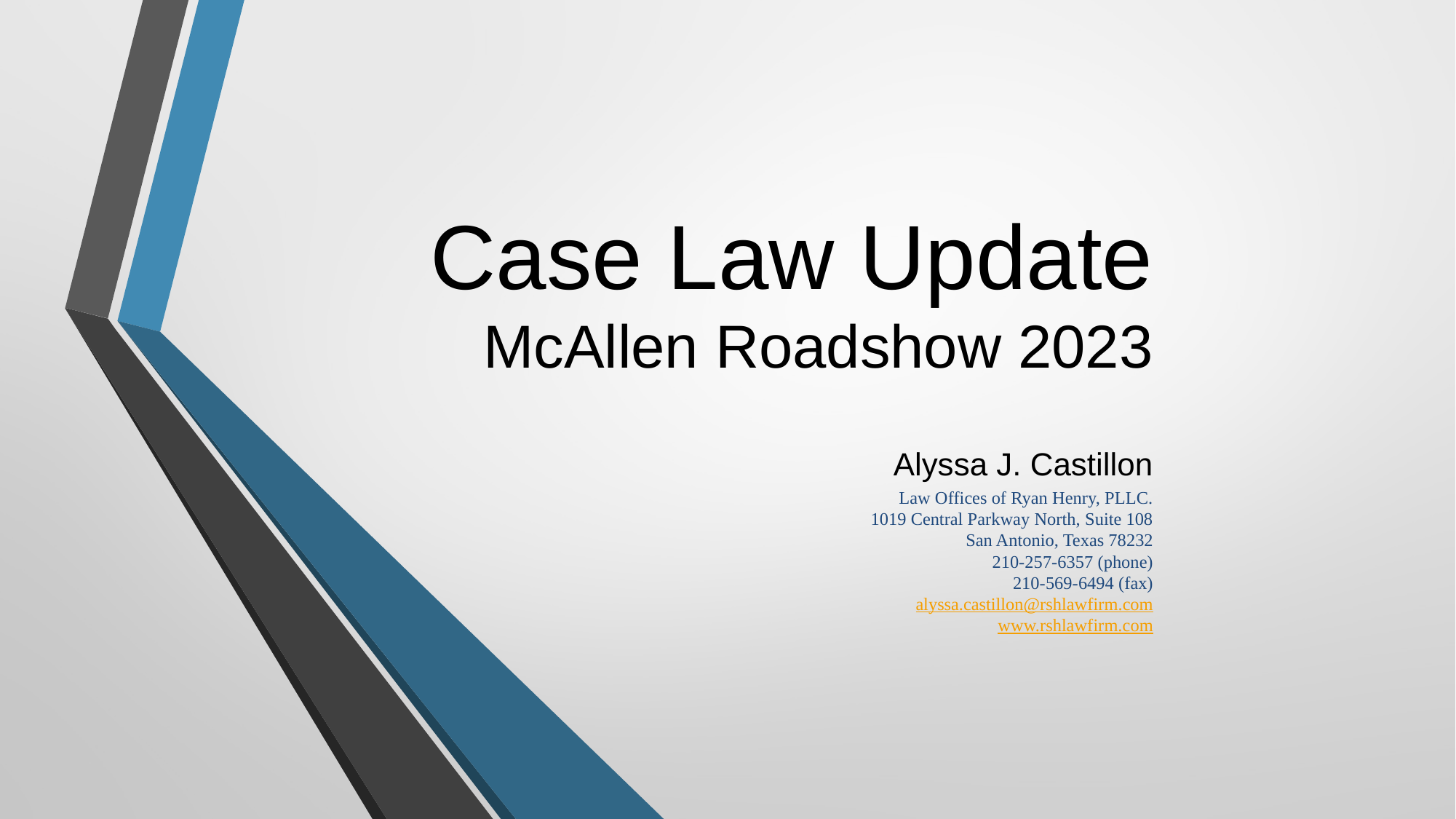

# Case Law Update McAllen Roadshow 2023
Alyssa J. Castillon
Law Offices of Ryan Henry, PLLC.
1019 Central Parkway North, Suite 108
San Antonio, Texas 78232
210-257-6357 (phone)
210-569-6494 (fax)
alyssa.castillon@rshlawfirm.com
www.rshlawfirm.com